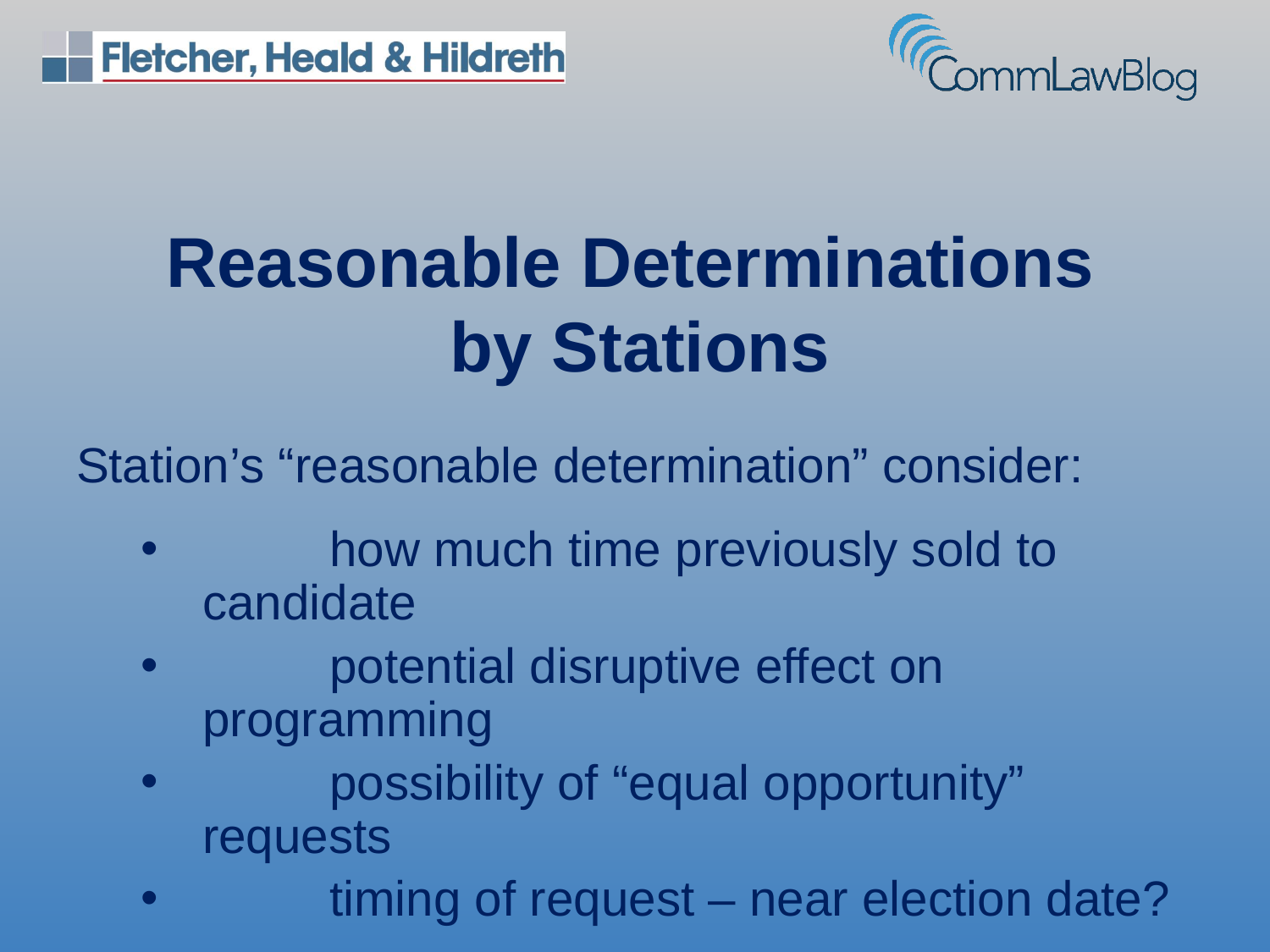

Reasonable Determinations
by Stations
Station’s “reasonable determination” consider:
	how much time previously sold to candidate
	potential disruptive effect on programming
	possibility of “equal opportunity” requests
	timing of request – near election date?